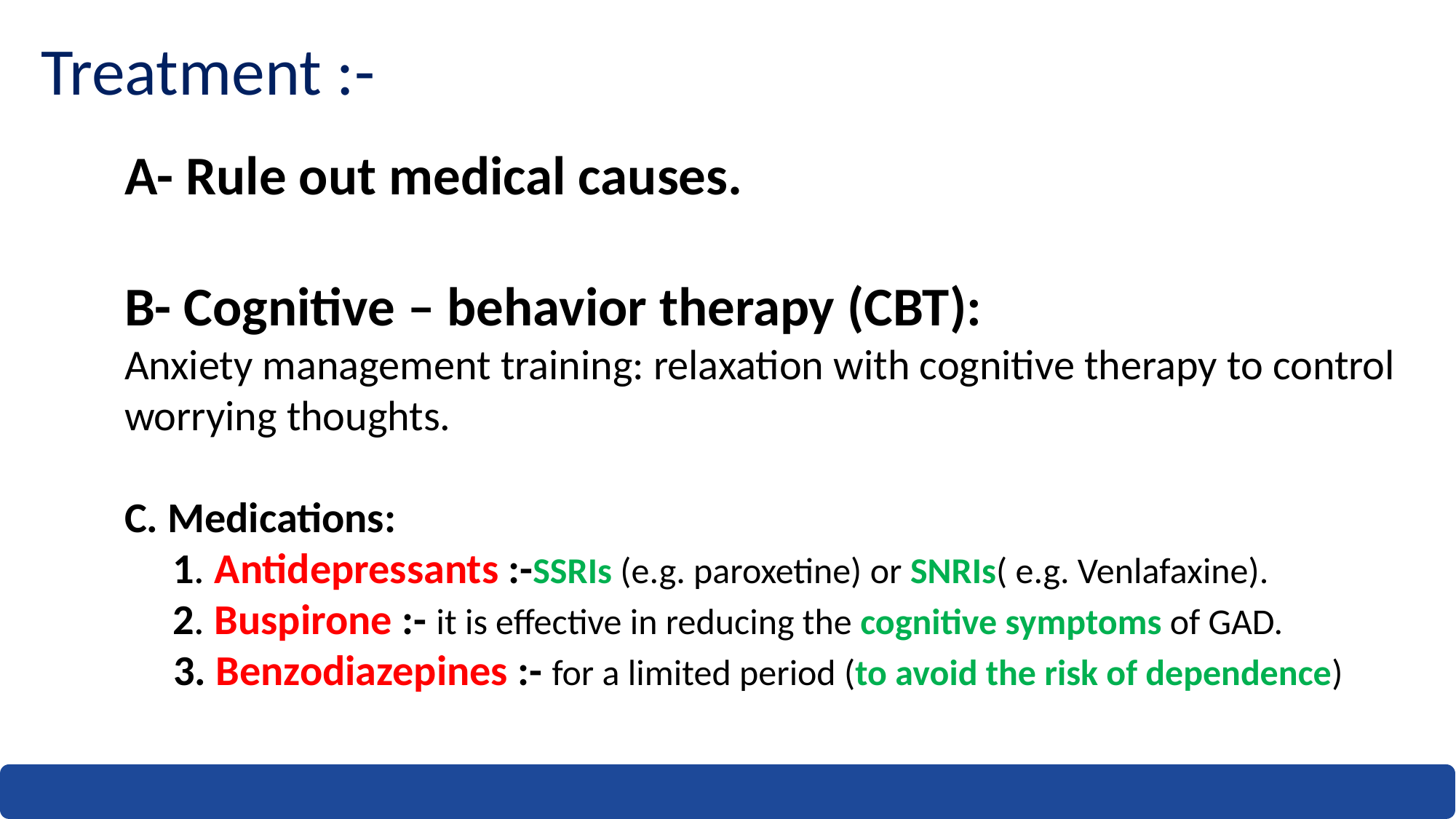

Treatment :-
A- Rule out medical causes.

B- Cognitive – behavior therapy (CBT):
Anxiety management training: relaxation with cognitive therapy to control worrying thoughts.

C. Medications:
     1. Antidepressants :-SSRIs (e.g. paroxetine) or SNRIs( e.g. Venlafaxine).
     2. Buspirone :- it is effective in reducing the cognitive symptoms of GAD.
      3. Benzodiazepines :- for a limited period (to avoid the risk of dependence)